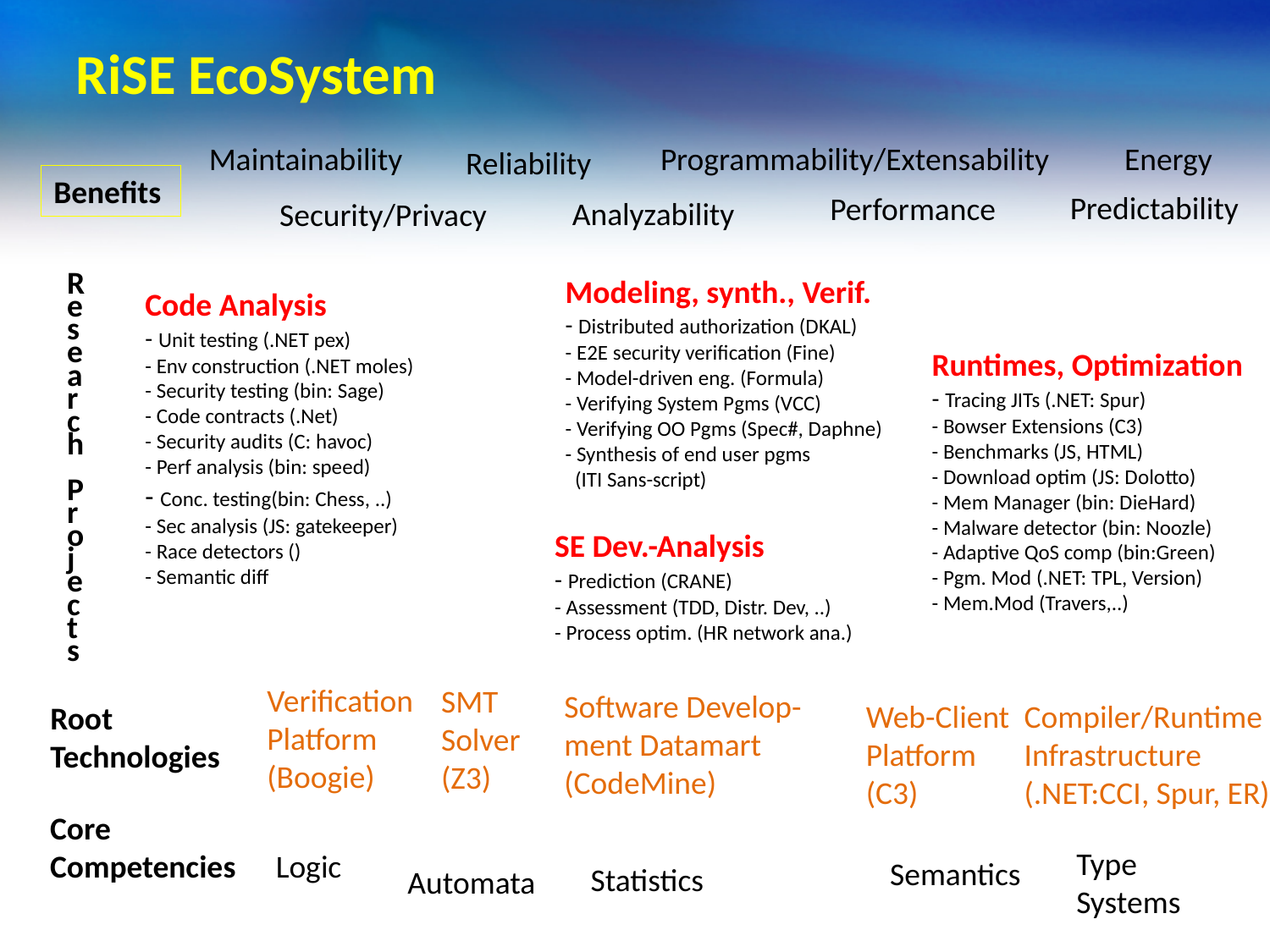

RiSE EcoSystem
Programmability/Extensability
Maintainability
Energy
Reliability
Predictability
Performance
Analyzability
Benefits
Security/Privacy
Code Analysis
- Unit testing (.NET pex)
- Env construction (.NET moles)
- Security testing (bin: Sage)
- Code contracts (.Net)
- Security audits (C: havoc)
- Perf analysis (bin: speed)
- Conc. testing(bin: Chess, ..)
- Sec analysis (JS: gatekeeper)
- Race detectors ()
- Semantic diff

Modeling, synth., Verif.
- Distributed authorization (DKAL)
- E2E security verification (Fine)
- Model-driven eng. (Formula)
- Verifying System Pgms (VCC)
- Verifying OO Pgms (Spec#, Daphne)
- Synthesis of end user pgms
  (ITI Sans-script)
R
e
s
e
a
r
c
h

P
r
o
j
e
c
t
s
Runtimes, Optimization
- Tracing JITs (.NET: Spur)
- Bowser Extensions (C3)
- Benchmarks (JS, HTML)
- Download optim (JS: Dolotto)
- Mem Manager (bin: DieHard)
- Malware detector (bin: Noozle)
- Adaptive QoS comp (bin:Green)
- Pgm. Mod (.NET: TPL, Version)
- Mem.Mod (Travers,..)

SE Dev.-Analysis
- Prediction (CRANE)
- Assessment (TDD, Distr. Dev, ..)
- Process optim. (HR network ana.)
Verification
Platform
(Boogie)
SMT
Solver
(Z3)
Software Develop-
ment Datamart
(CodeMine)
Web-Client
Platform
(C3)
Compiler/Runtime
Infrastructure
(.NET:CCI, Spur, ER)
Root
Technologies
Core
Competencies
Type
Systems
Logic
Semantics
Statistics
Automata